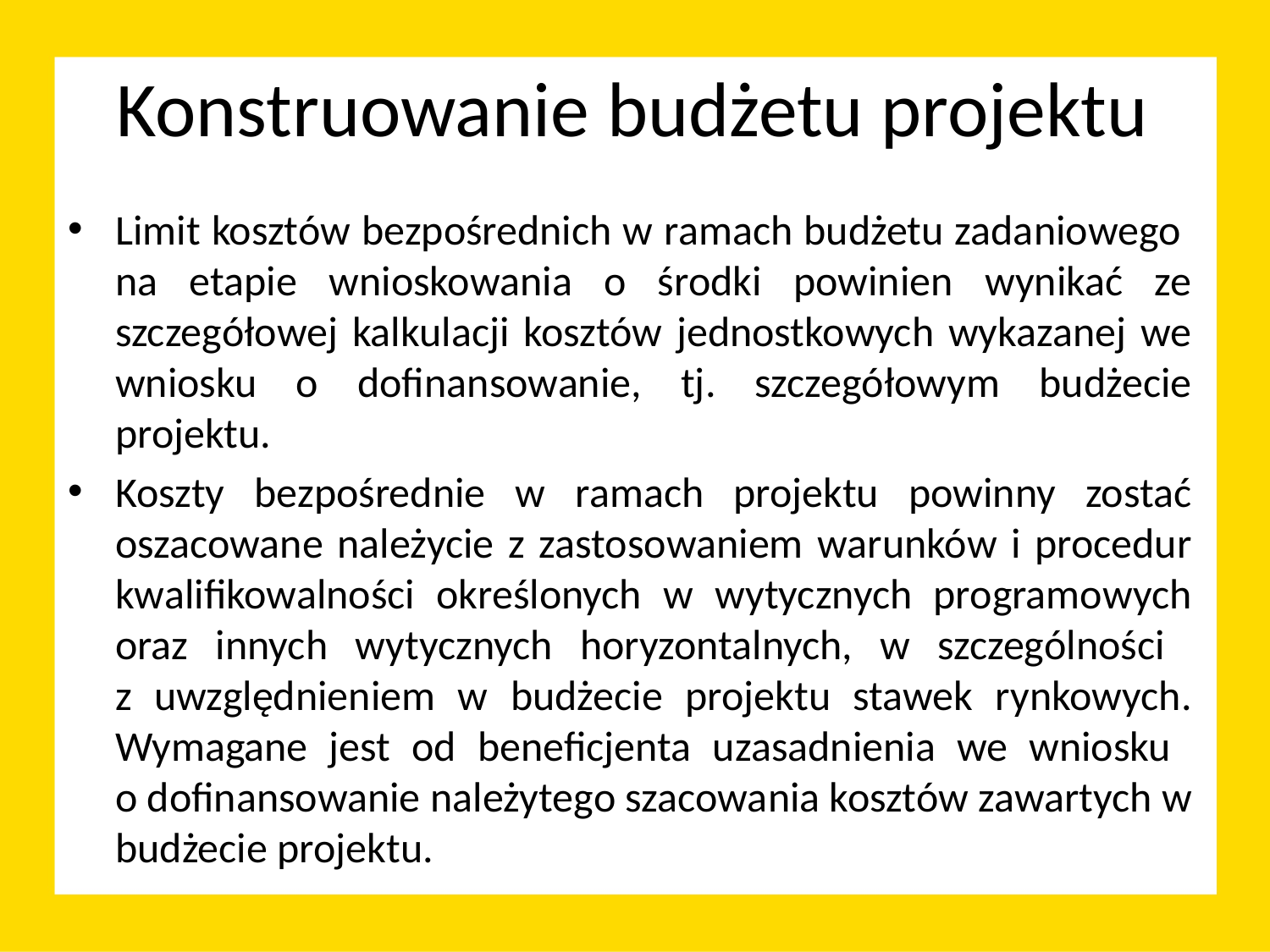

# Konstruowanie budżetu projektu
Limit kosztów bezpośrednich w ramach budżetu zadaniowego
na etapie wnioskowania o środki powinien wynikać ze szczegółowej kalkulacji kosztów jednostkowych wykazanej we wniosku o dofinansowanie, tj. szczegółowym budżecie projektu.
Koszty bezpośrednie w ramach projektu powinny zostać oszacowane należycie z zastosowaniem warunków i procedur kwalifikowalności określonych w wytycznych programowych oraz innych wytycznych horyzontalnych, w szczególności
z uwzględnieniem w budżecie projektu stawek rynkowych. Wymagane jest od beneficjenta uzasadnienia we wniosku
o dofinansowanie należytego szacowania kosztów zawartych w budżecie projektu.